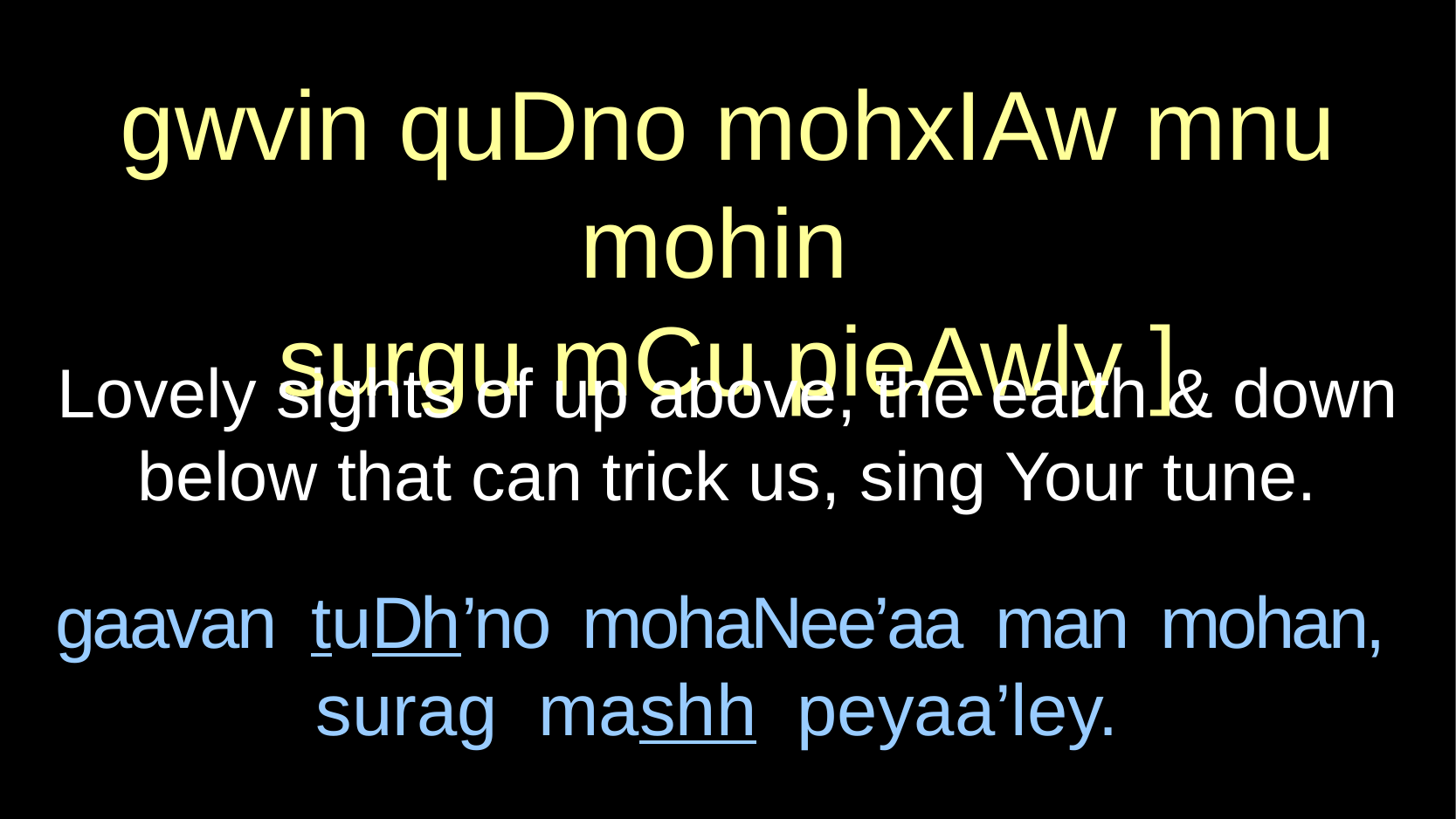

gwvin quDno mohxIAw mnu mohin
surgu mCu pieAwly ]
Lovely sights of up above, the earth & down below that can trick us, sing Your tune.
# gaavan  tuDh’no  mohaNee’aa  man  mohan,  surag  mashh  peyaa’ley.